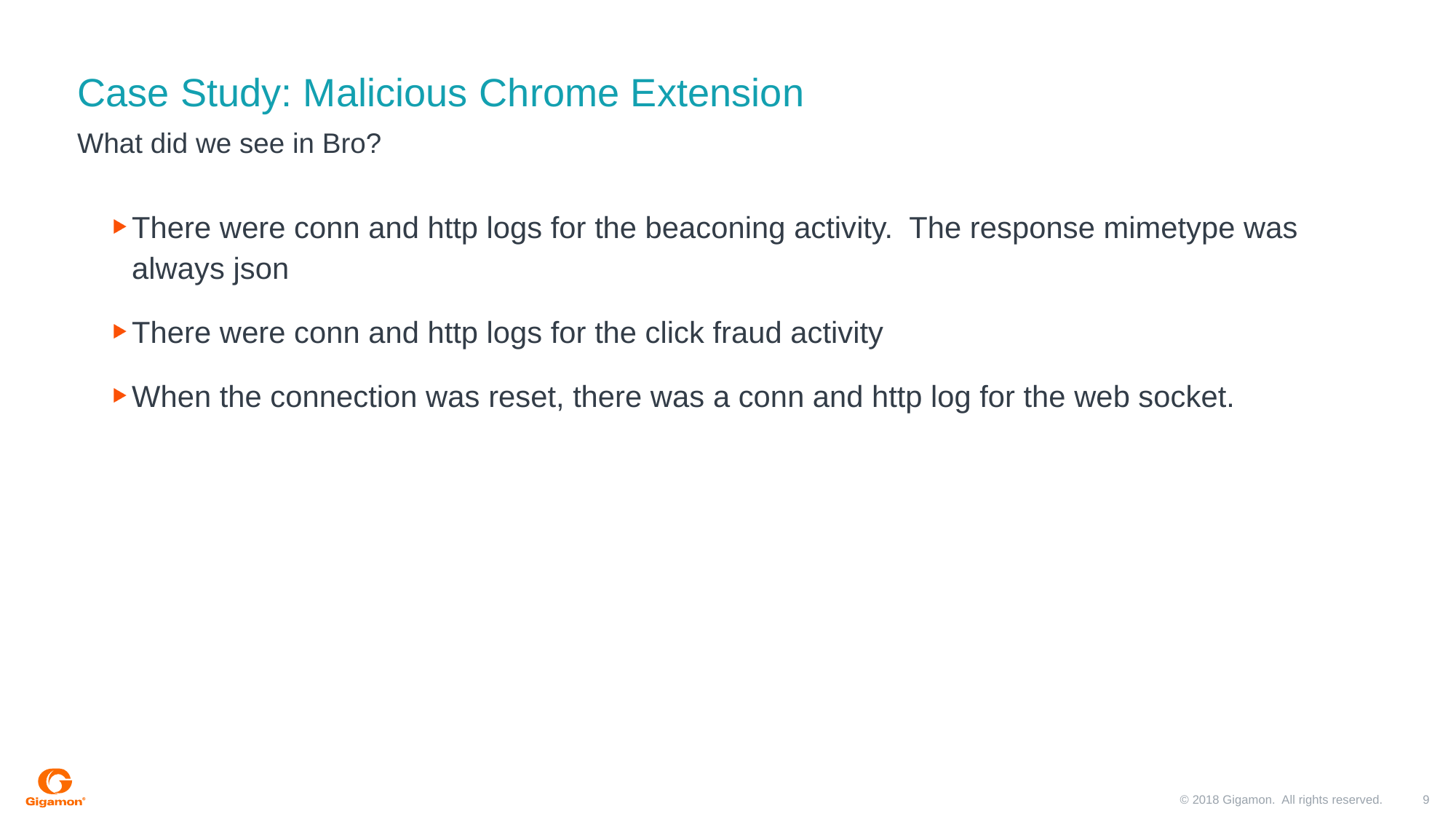

# Case Study: Malicious Chrome Extension
What did we see in Bro?
There were conn and http logs for the beaconing activity.  The response mimetype was always json
There were conn and http logs for the click fraud activity
When the connection was reset, there was a conn and http log for the web socket.